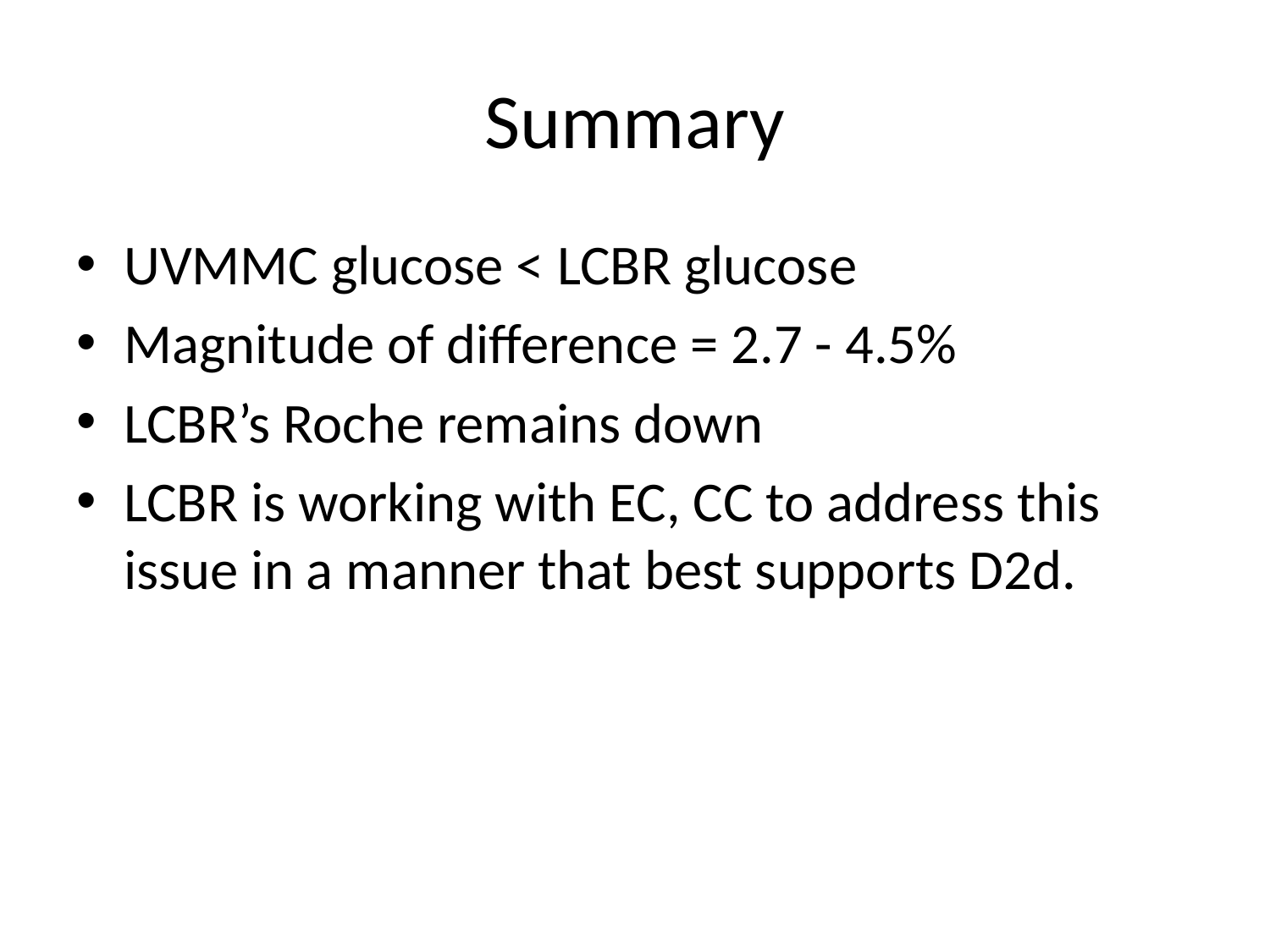

# Summary
UVMMC glucose < LCBR glucose
Magnitude of difference = 2.7 - 4.5%
LCBR’s Roche remains down
LCBR is working with EC, CC to address this issue in a manner that best supports D2d.